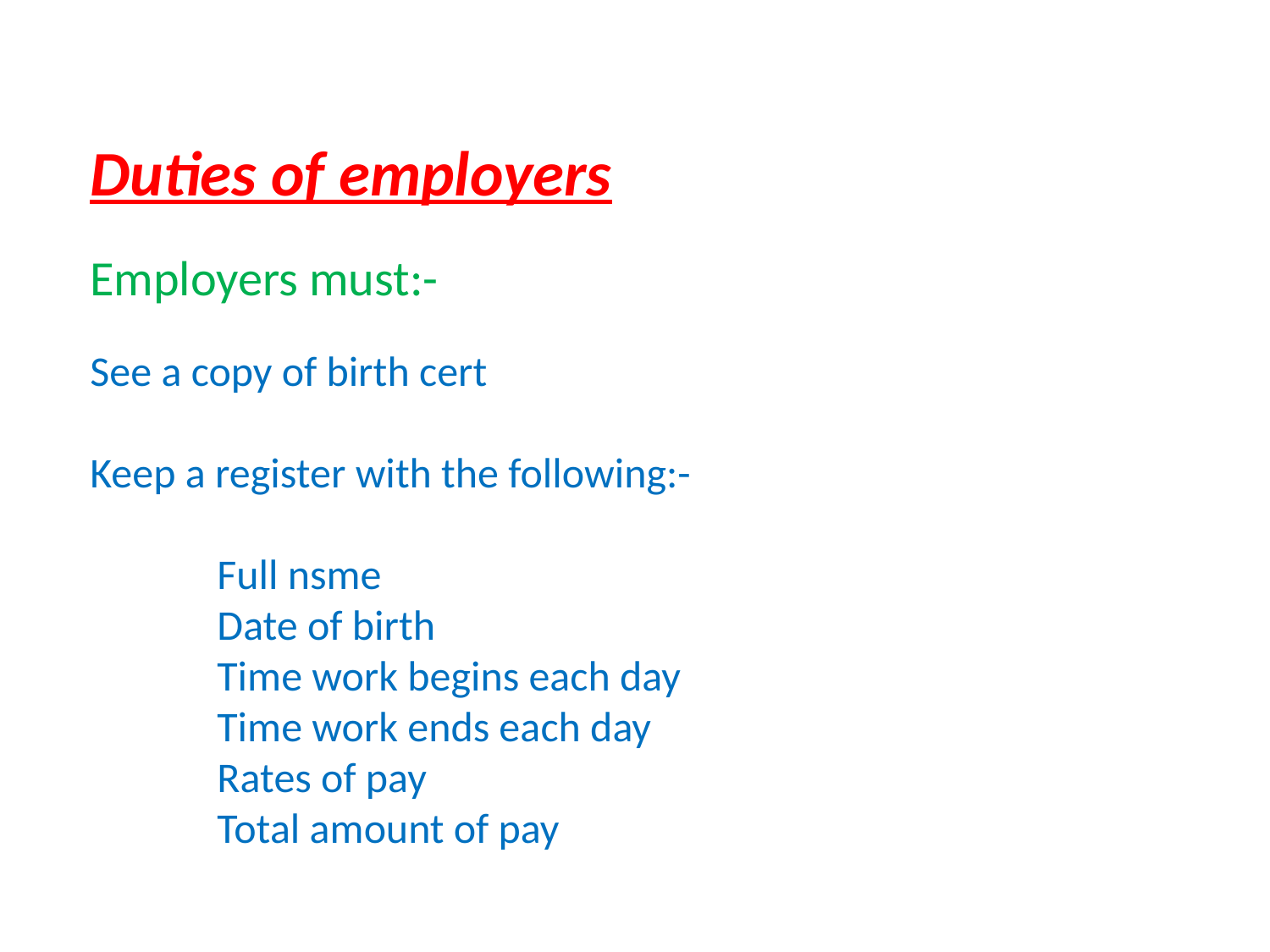

#
Duties of employers

Employers must:-

See a copy of birth cert

Keep a register with the following:-

	Full nsme
	Date of birth
	Time work begins each day
	Time work ends each day
	Rates of pay
	Total amount of pay